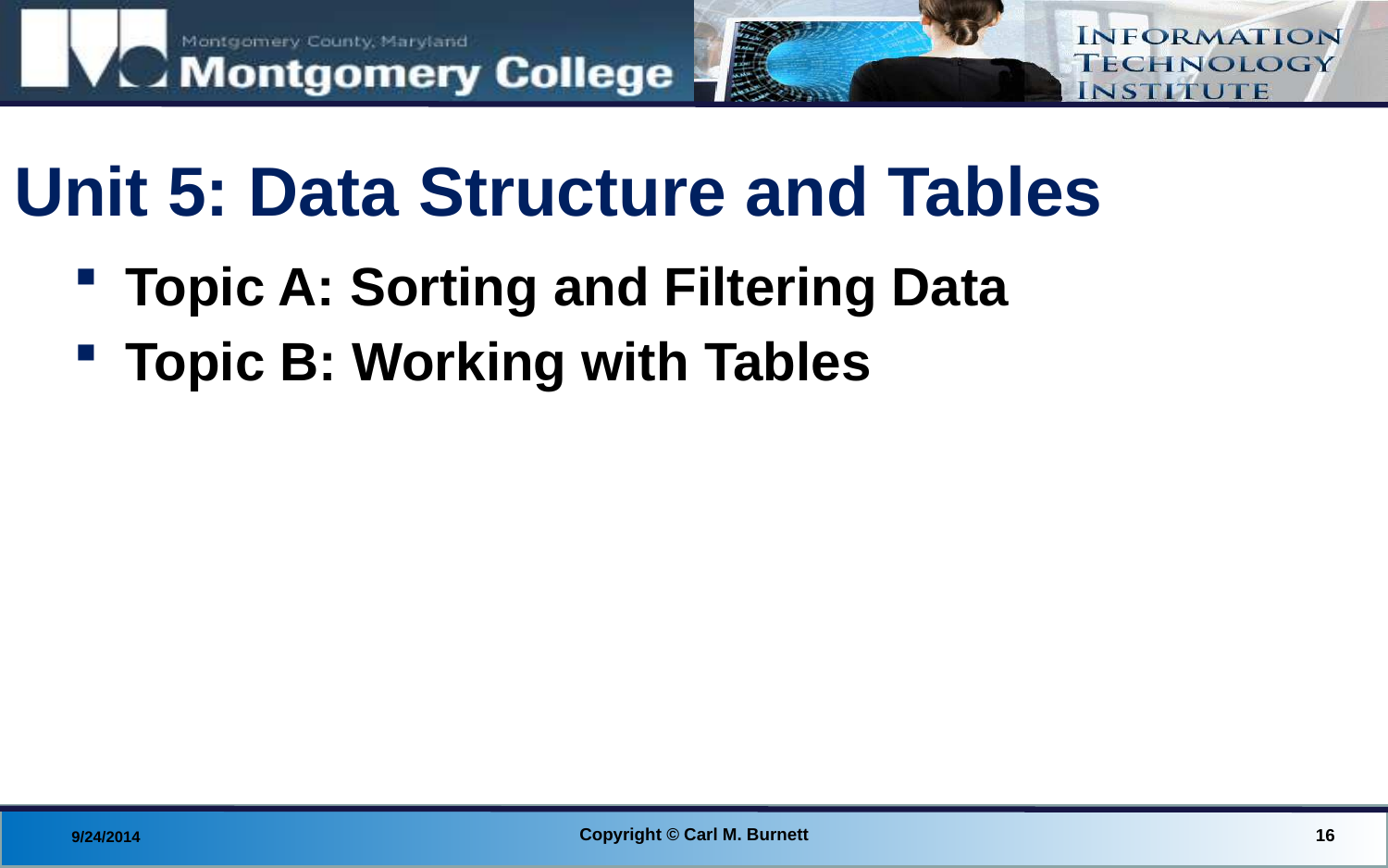

# Unit 5: Data Structure and Tables
Topic A: Sorting and Filtering Data
Topic B: Working with Tables
Copyright © Carl M. Burnett
16
9/24/2014